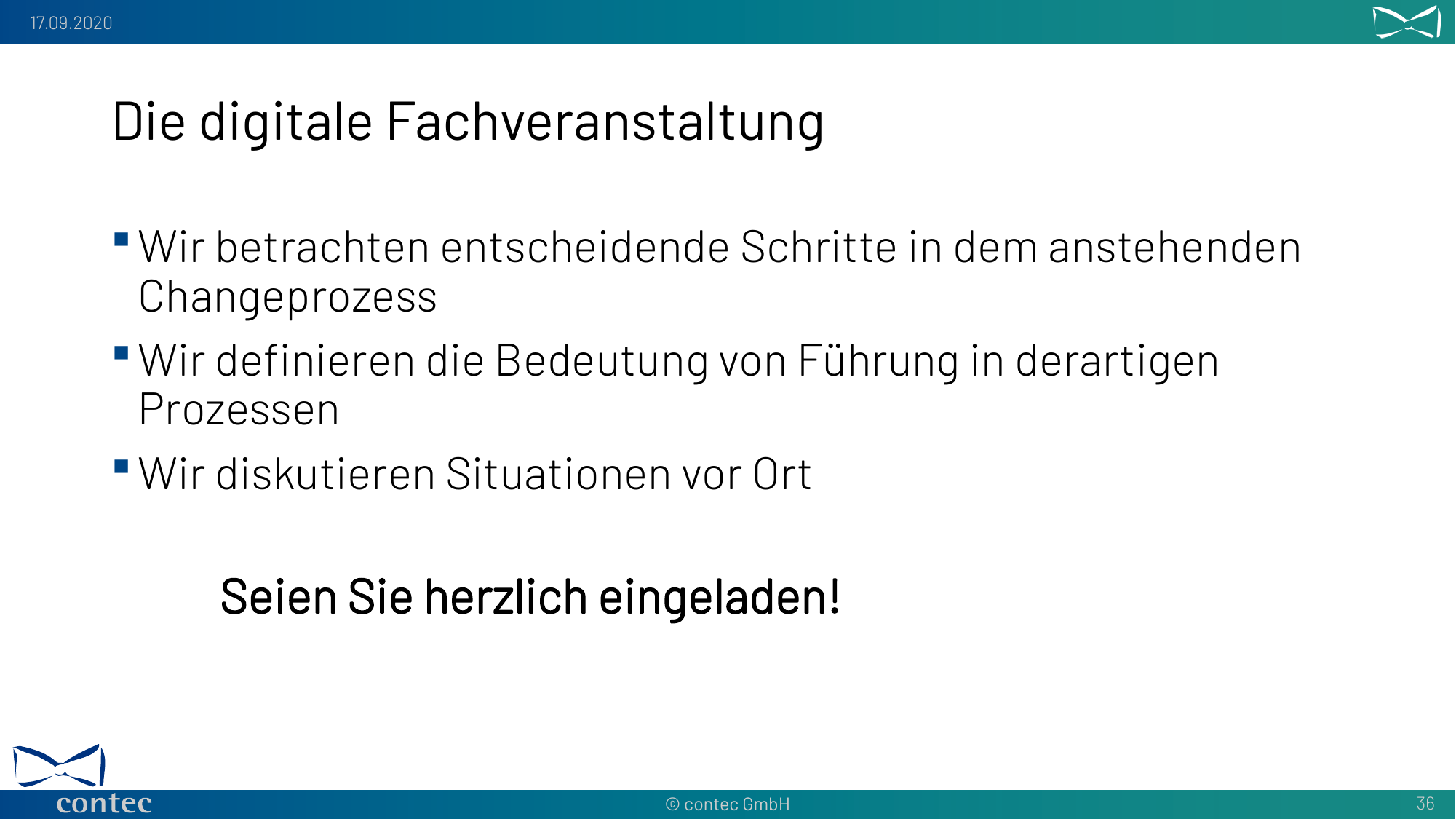

# Die digitale Fachveranstaltung
Wir betrachten entscheidende Schritte in dem anstehenden Changeprozess
Wir definieren die Bedeutung von Führung in derartigen Prozessen
Wir diskutieren Situationen vor Ort

Seien Sie herzlich eingeladen!
36
© contec GmbH